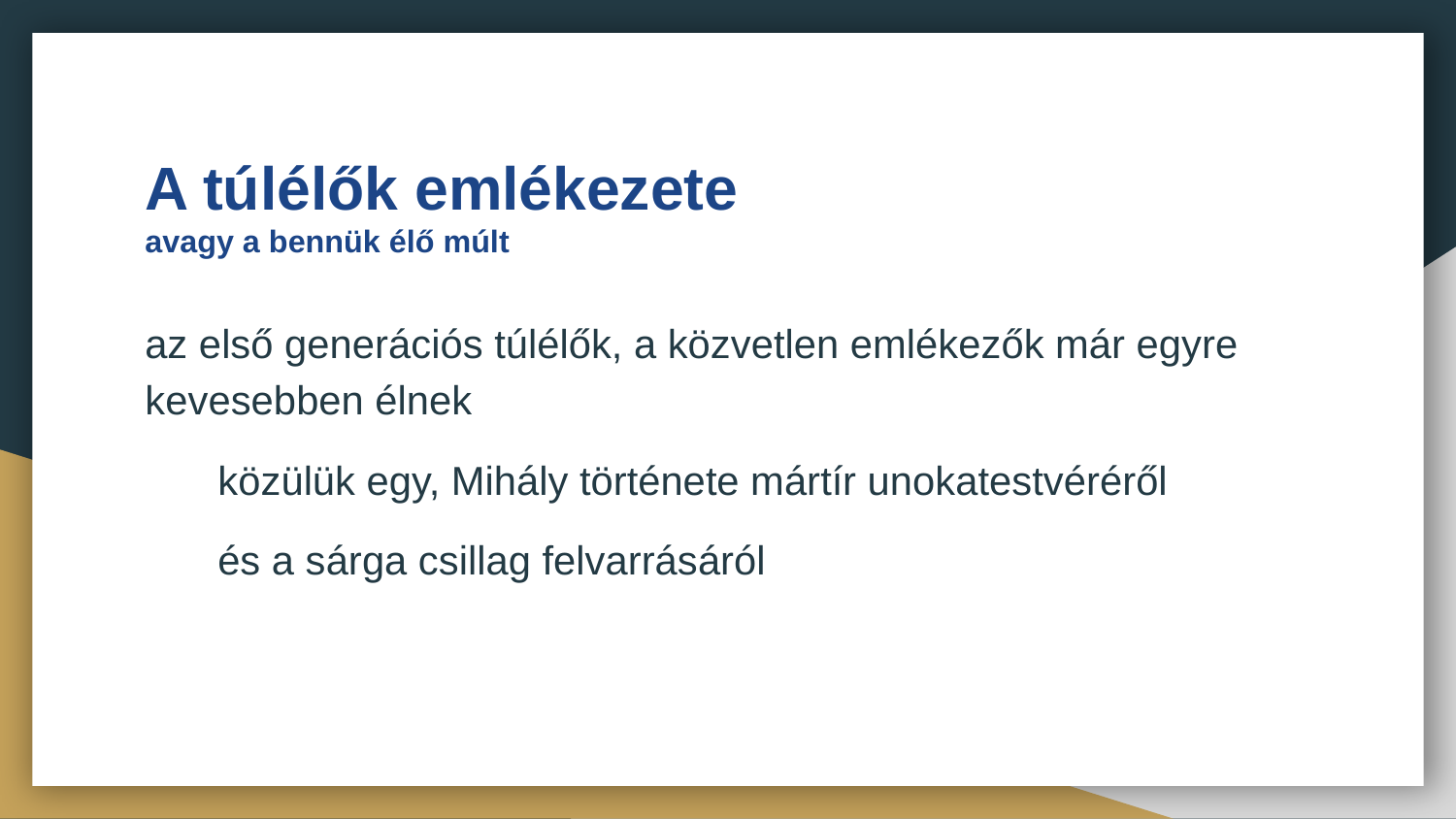

# A túlélők emlékezete
avagy a bennük élő múlt

az első generációs túlélők, a közvetlen emlékezők már egyre kevesebben élnek
közülük egy, Mihály története mártír unokatestvéréről
és a sárga csillag felvarrásáról